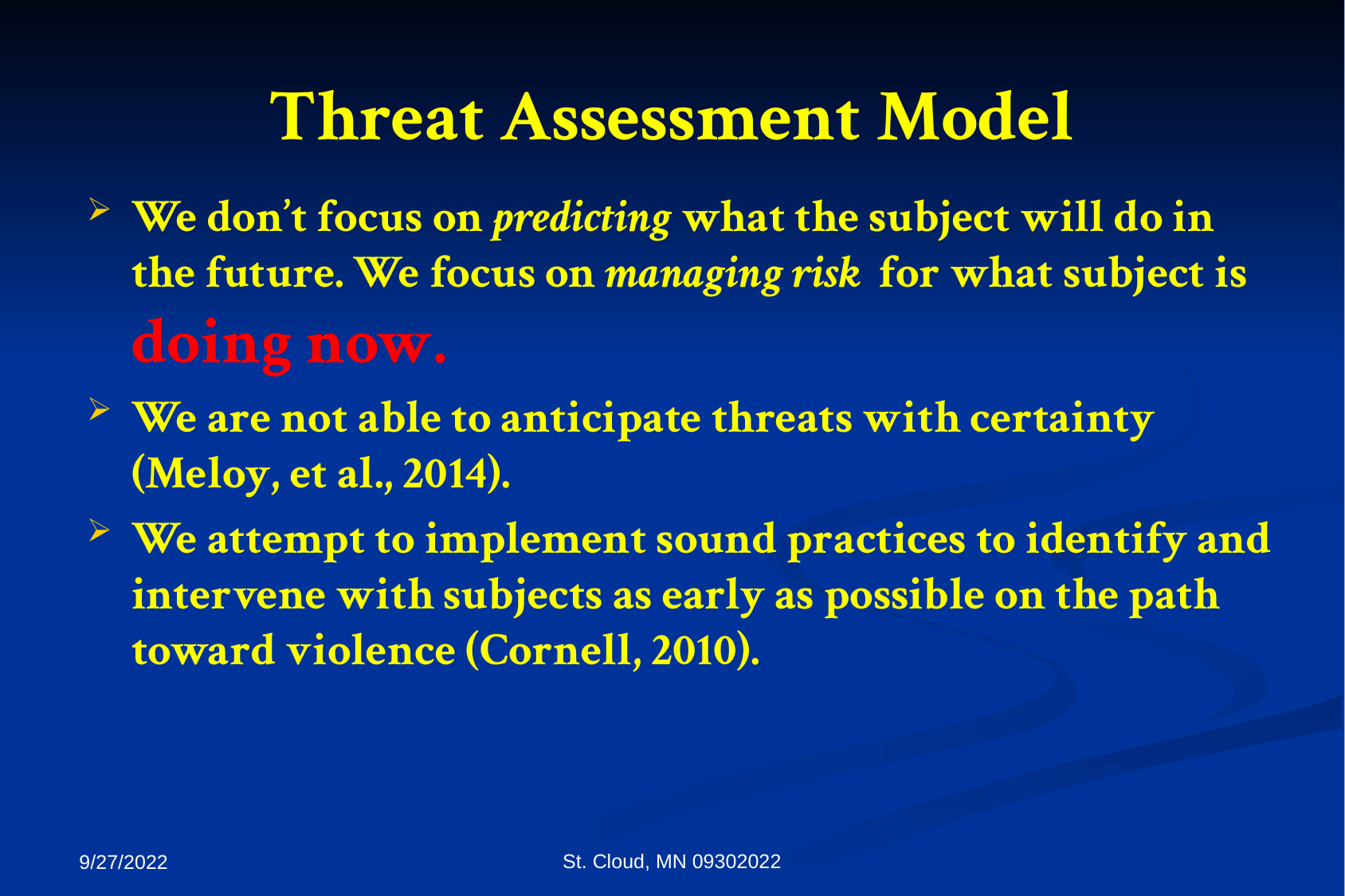

# Threat Assessment Model
We don’t focus on predicting what the subject will do in the future. We focus on managing risk  for what subject is doing now.
We are not able to anticipate threats with certainty (Meloy, et al., 2014).
We attempt to implement sound practices to identify and intervene with subjects as early as possible on the path toward violence (Cornell, 2010).

St. Cloud, MN 09302022
9/27/2022